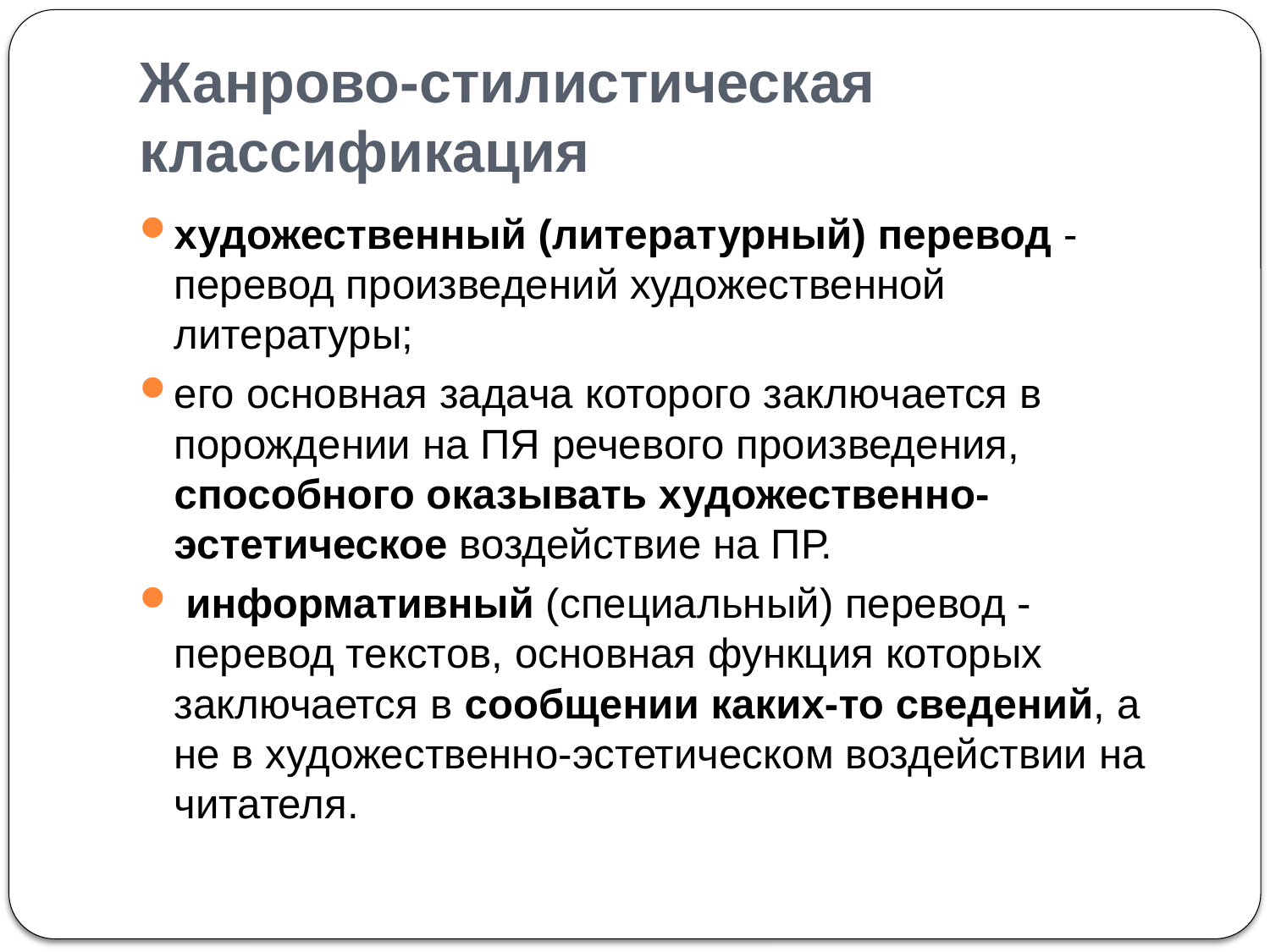

# Жанрово-стилистическая классификация
художественный (литературный) перевод - перевод произведений художественной литературы;
его основная задача которого заключается в порождении на ПЯ речевого произведения, способного оказывать художественно-эстетическое воздействие на ПР.
 информативный (специальный) перевод - перевод текстов, основная функция которых заключается в сообщении каких-то сведений, а не в художественно-эстетическом воздействии на читателя.